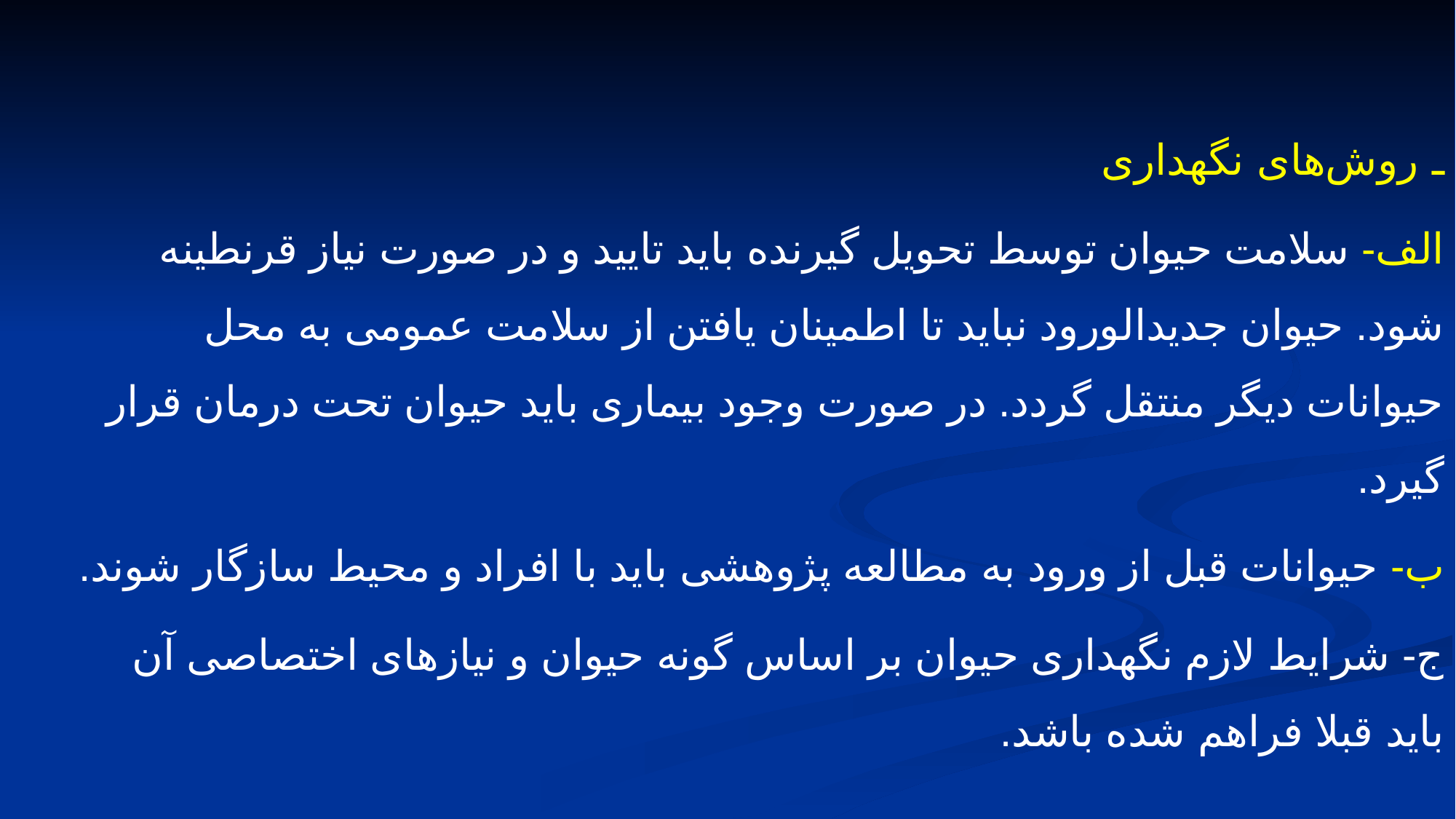

ـ روش‌های نگهداری
الف- سلامت حیوان توسط تحویل گیرنده باید تایید و در صورت نیاز قرنطینه شود. حیوان جدیدالورود نباید تا اطمینان یافتن از سلامت عمومی به محل حیوانات دیگر منتقل گردد. در صورت وجود بیماری باید حیوان تحت درمان قرار گیرد.
ب- حیوانات قبل از ورود به مطالعه پژوهشی باید با افراد و محیط سازگار شوند.
ج- شرایط لازم نگهداری حیوان بر اساس گونه حیوان و نیازهای اختصاصی آن باید قبلا فراهم شده باشد.